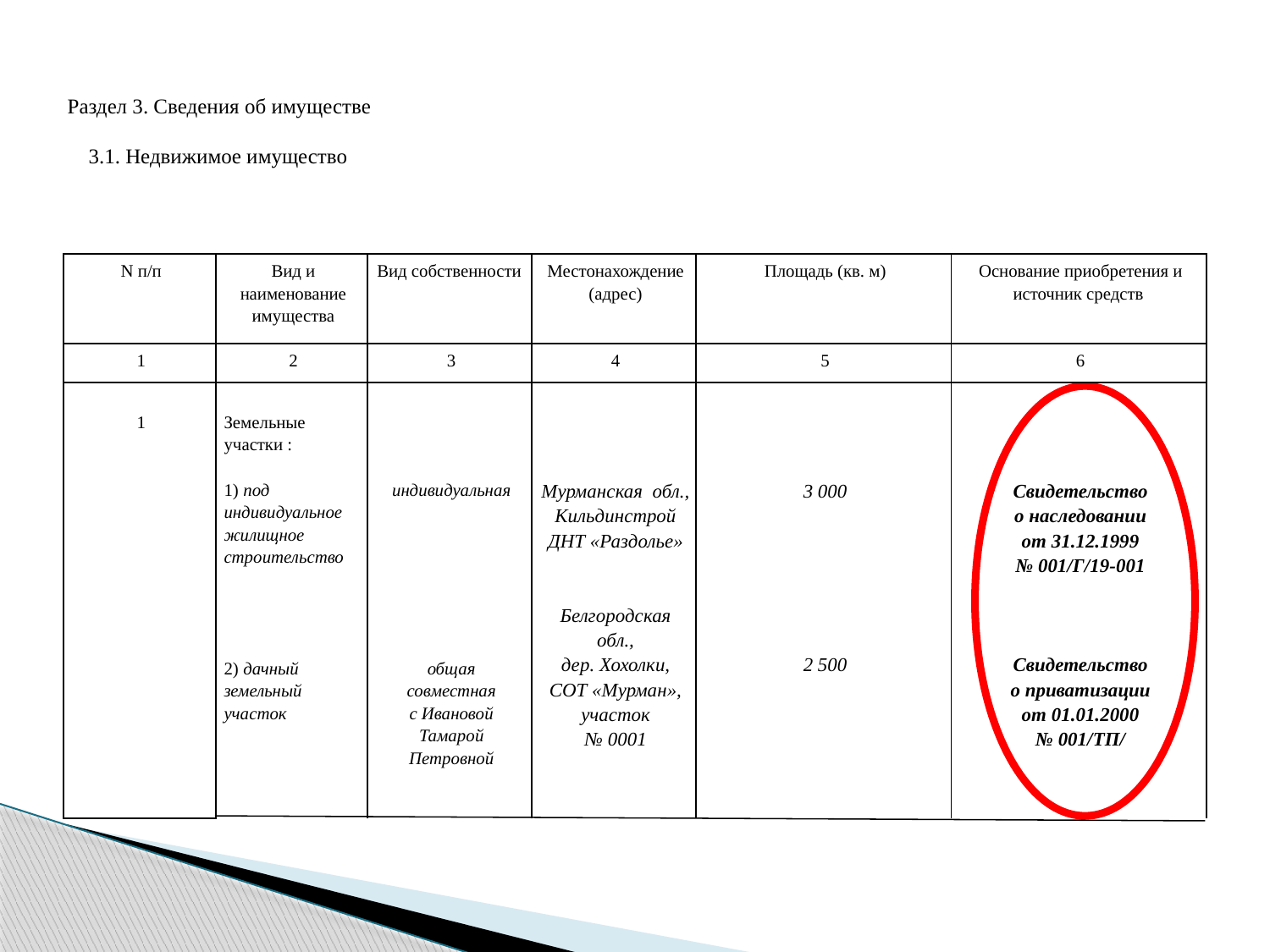

Раздел 3. Сведения об имуществе

    3.1. Недвижимое имущество
| N п/п | Вид и наименование имущества | Вид собственности | Местонахождение (адрес) | Площадь (кв. м) | Основание приобретения и источник средств |
| --- | --- | --- | --- | --- | --- |
| 1 | 2 | 3 | 4 | 5 | 6 |
| 1 | Земельные участки : |  |  |  |  |
|  | 1) под индивидуальное жилищное строительство         2) дачный земельный участок | индивидуальная               общая совместная с Ивановой Тамарой Петровной | Мурманская обл., Кильдинстрой ДНТ «Раздолье»     Белгородская обл., дер. Хохолки, СОТ «Мурман», участок № 0001 | 3 000             2 500 | Свидетельство о наследовании от 31.12.1999 № 001/Г/19-001       Свидетельство о приватизации от 01.01.2000 № 001/ТП/ |